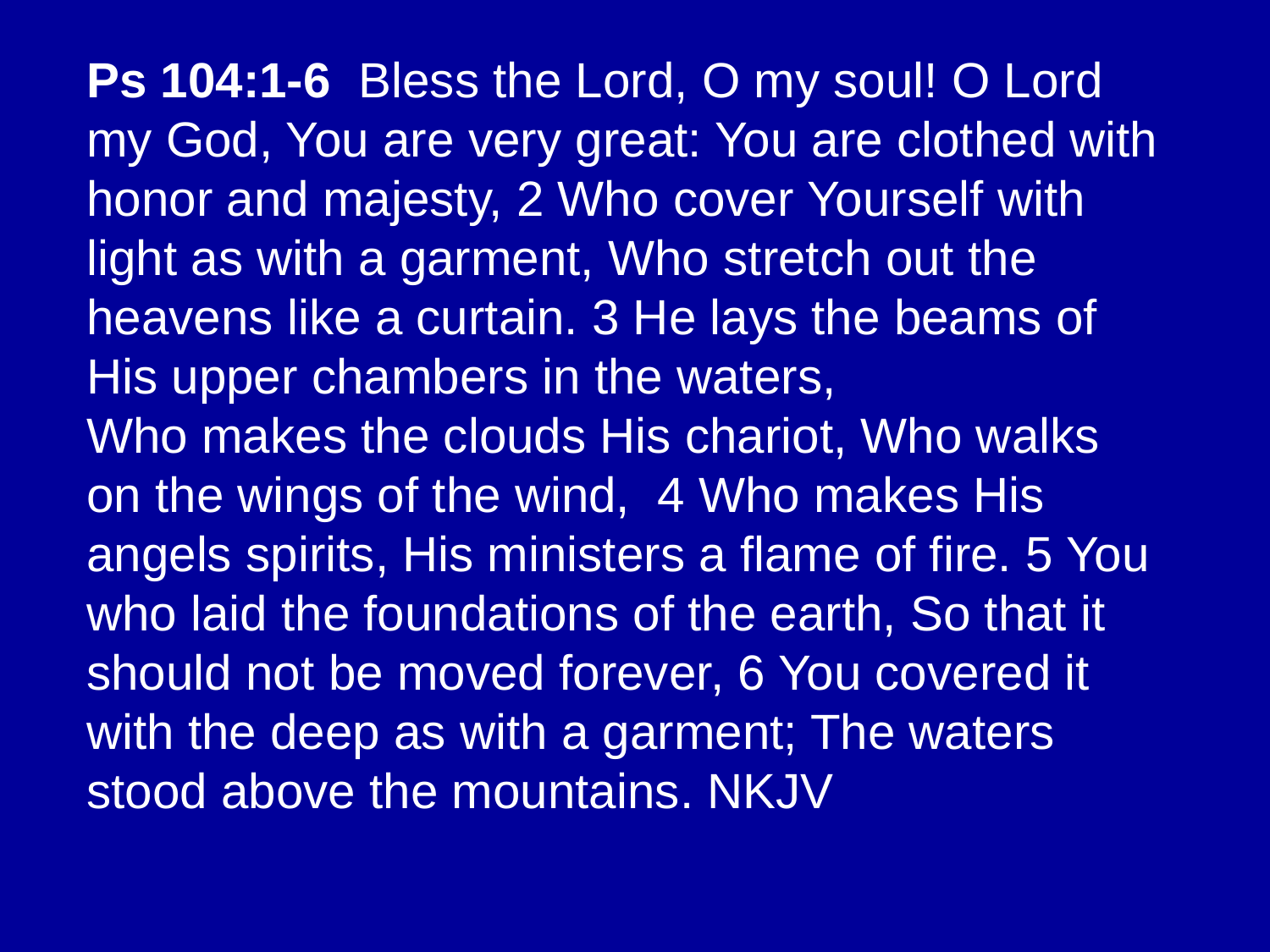

Ps 104:1-6  Bless the Lord, O my soul! O Lord my God, You are very great: You are clothed with honor and majesty, 2 Who cover Yourself with light as with a garment, Who stretch out the heavens like a curtain. 3 He lays the beams of His upper chambers in the waters,
Who makes the clouds His chariot, Who walks on the wings of the wind,  4 Who makes His angels spirits, His ministers a flame of fire. 5 You who laid the foundations of the earth, So that it should not be moved forever, 6 You covered it with the deep as with a garment; The waters stood above the mountains. NKJV